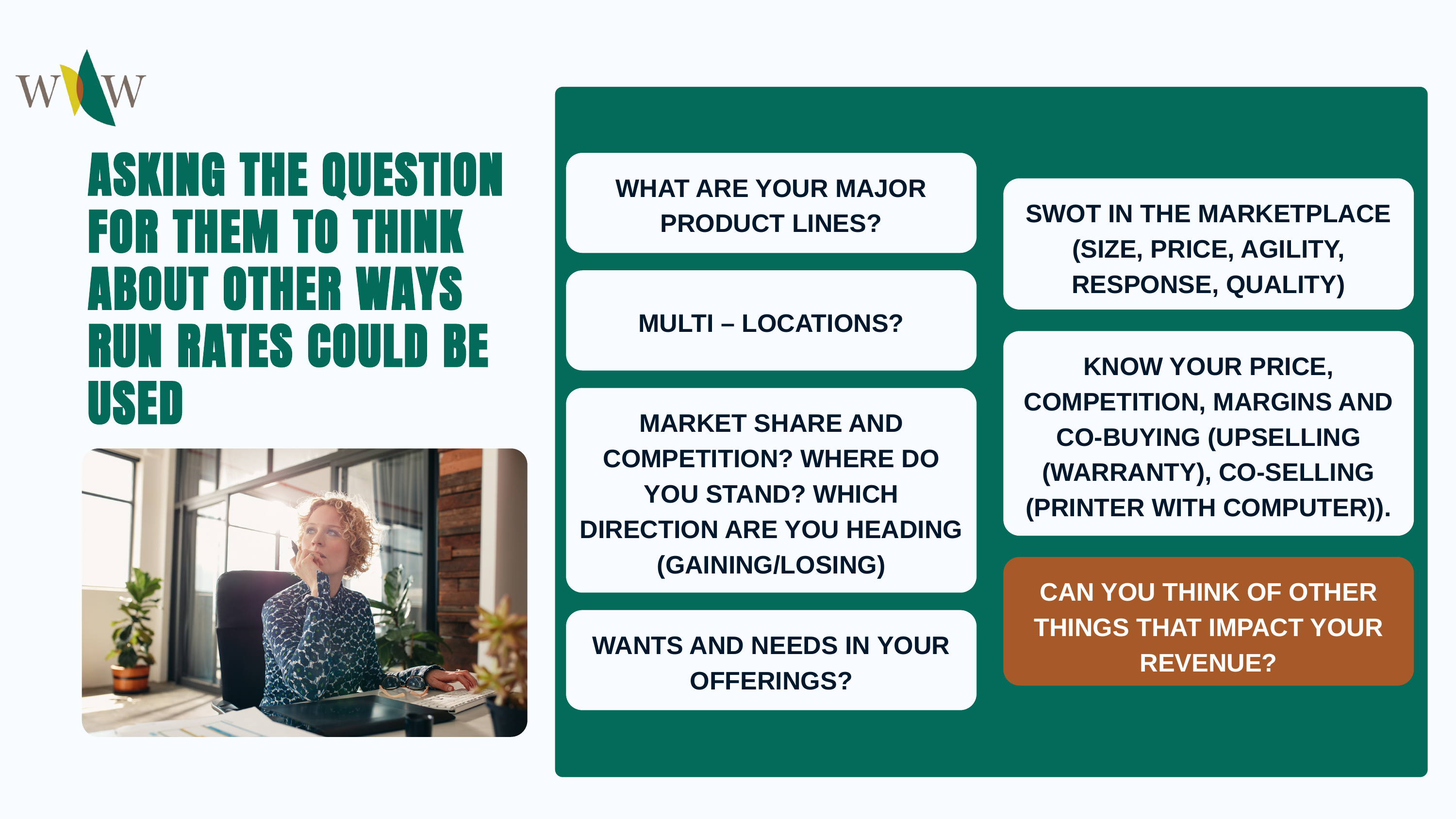

ASKING THE QUESTION FOR THEM TO THINK ABOUT OTHER WAYS RUN RATES COULD BE USED

WHAT ARE YOUR MAJOR PRODUCT LINES?

SWOT IN THE MARKETPLACE (SIZE, PRICE, AGILITY, RESPONSE, QUALITY)

MULTI – LOCATIONS?

KNOW YOUR PRICE, COMPETITION, MARGINS AND CO-BUYING (UPSELLING (WARRANTY), CO-SELLING (PRINTER WITH COMPUTER)).

MARKET SHARE AND COMPETITION? WHERE DO YOU STAND? WHICH DIRECTION ARE YOU HEADING (GAINING/LOSING)

CAN YOU THINK OF OTHER THINGS THAT IMPACT YOUR REVENUE?

WANTS AND NEEDS IN YOUR OFFERINGS?